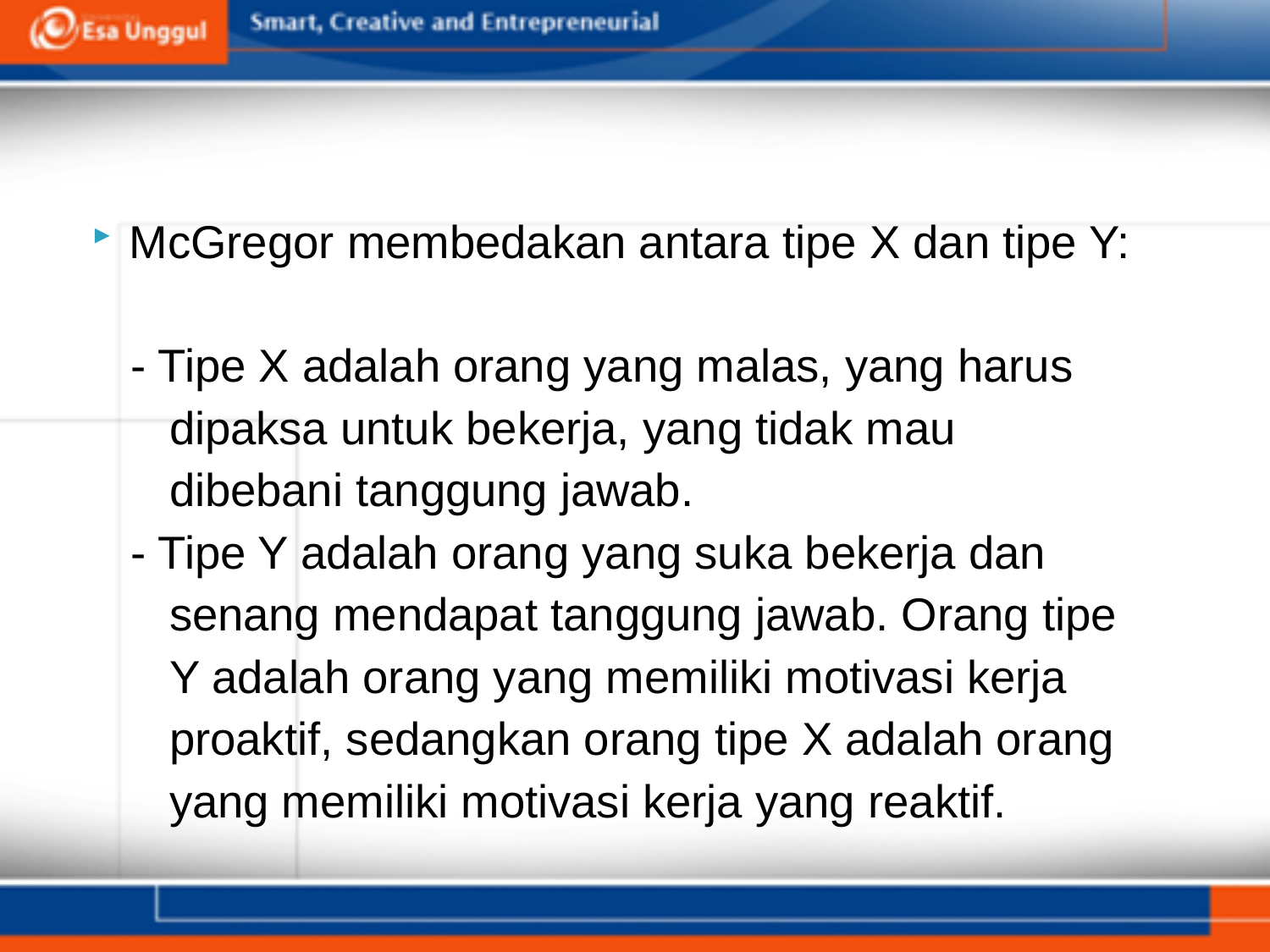

McGregor membedakan antara tipe X dan tipe Y:

   - Tipe X adalah orang yang malas, yang harus
      dipaksa untuk bekerja, yang tidak mau
      dibebani tanggung jawab.
   - Tipe Y adalah orang yang suka bekerja dan
      senang mendapat tanggung jawab. Orang tipe
      Y adalah orang yang memiliki motivasi kerja
      proaktif, sedangkan orang tipe X adalah orang
      yang memiliki motivasi kerja yang reaktif.